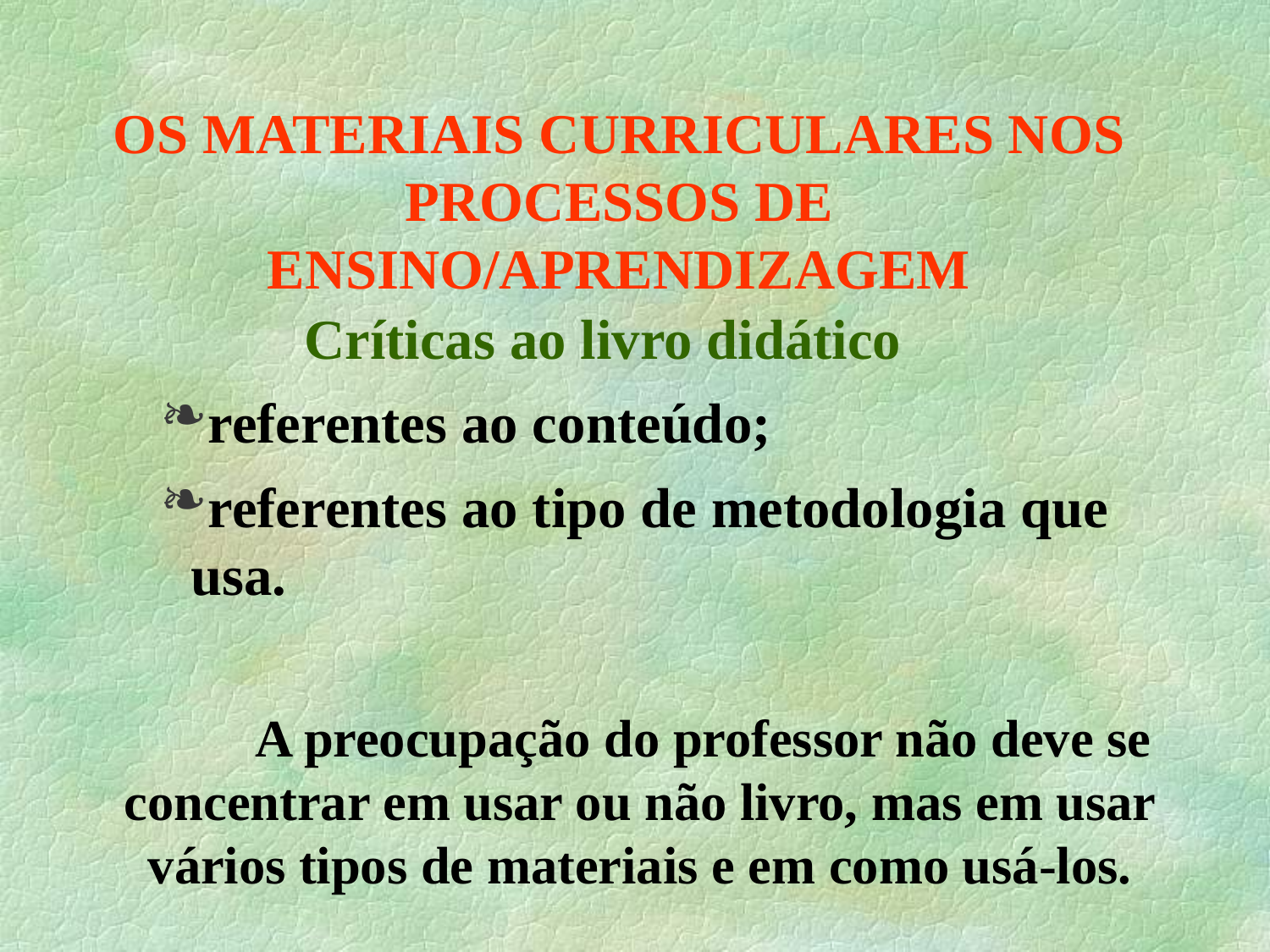

# OS MATERIAIS CURRICULARES NOS PROCESSOS DE ENSINO/APRENDIZAGEM
Críticas ao livro didático
referentes ao conteúdo;
referentes ao tipo de metodologia que usa.
	A preocupação do professor não deve se concentrar em usar ou não livro, mas em usar vários tipos de materiais e em como usá-los.